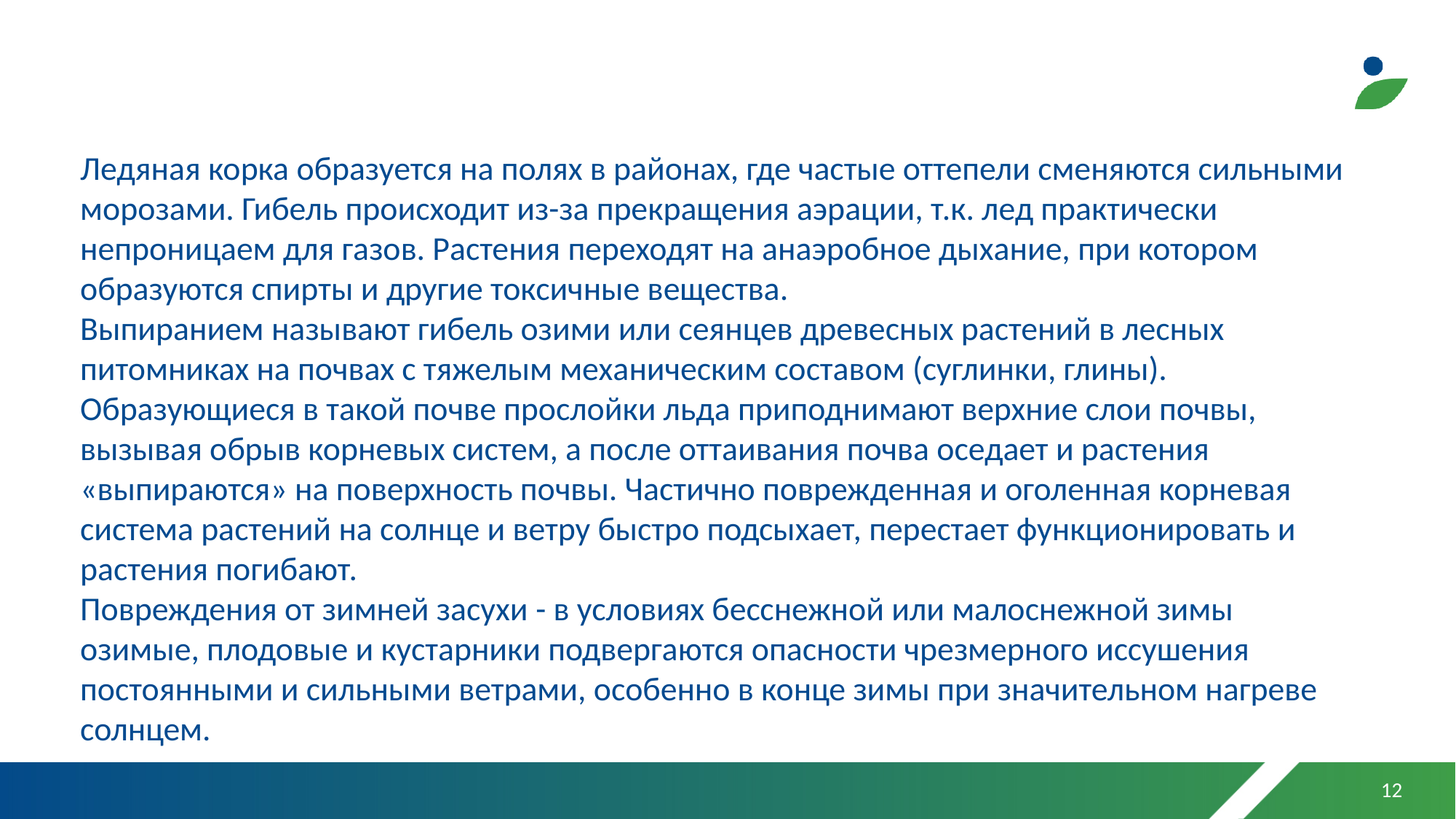

Ледяная корка образуется на полях в районах, где частые оттепели сменяются сильными морозами. Гибель происходит из-за прекращения аэрации, т.к. лед практически непроницаем для газов. Растения переходят на анаэробное дыхание, при котором образуются спирты и другие токсичные вещества.
Выпиранием называют гибель озими или сеянцев древесных растений в лесных питомниках на почвах с тяжелым механическим составом (суглинки, глины). Образующиеся в такой почве прослойки льда приподнимают верхние слои почвы, вызывая обрыв корневых систем, а после оттаивания почва оседает и растения «выпираются» на поверхность почвы. Частично поврежденная и оголенная корневая система растений на солнце и ветру быстро подсыхает, перестает функционировать и растения погибают.
Повреждения от зимней засухи - в условиях бесснежной или малоснежной зимы озимые, плодовые и кустарники подвергаются опасности чрезмерного иссушения постоянными и сильными ветрами, особенно в конце зимы при значительном нагреве солнцем.
12